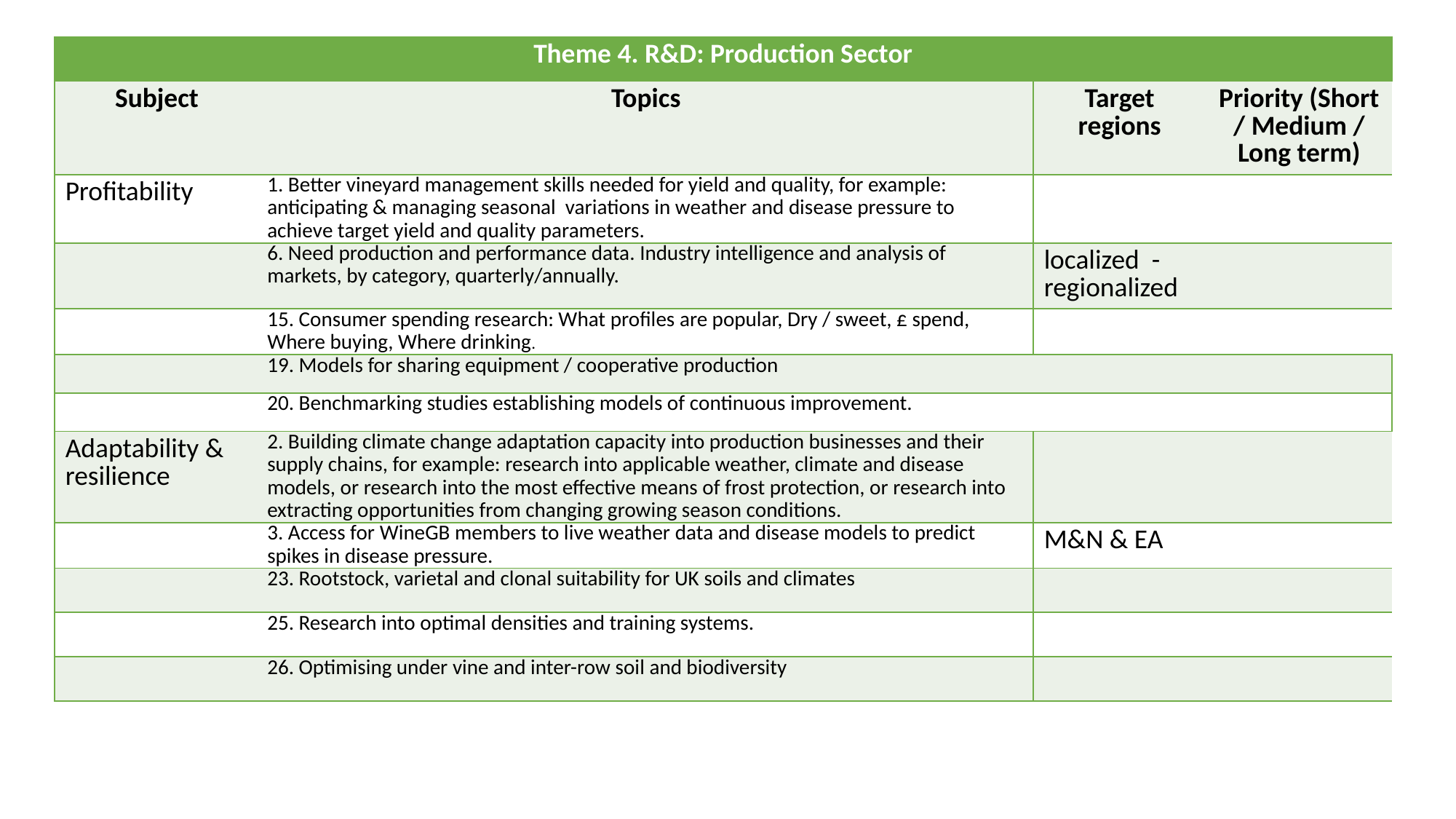

| Theme 4. R&D: Production Sector |  |  |  |  |  |
| --- | --- | --- | --- | --- | --- |
| Subject |  |  | Topics | Target regions | Priority (Short / Medium / Long term) |
| Profitability |  |  | 1. Better vineyard management skills needed for yield and quality, for example: anticipating & managing seasonal variations in weather and disease pressure to achieve target yield and quality parameters. |  |  |
|  |  |  | 6. Need production and performance data. Industry intelligence and analysis of markets, by category, quarterly/annually. | localized - regionalized |  |
|  |  |  | 15. Consumer spending research: What profiles are popular, Dry / sweet, £ spend, Where buying, Where drinking. |  |  |
|  |  |  | 19. Models for sharing equipment / cooperative production |  |  |
|  |  |  | 20. Benchmarking studies establishing models of continuous improvement. |  |  |
| Adaptability & resilience |  |  | 2. Building climate change adaptation capacity into production businesses and their supply chains, for example: research into applicable weather, climate and disease models, or research into the most effective means of frost protection, or research into extracting opportunities from changing growing season conditions. |  |  |
|  |  |  | 3. Access for WineGB members to live weather data and disease models to predict spikes in disease pressure. | M&N & EA |  |
|  |  |  | 23. Rootstock, varietal and clonal suitability for UK soils and climates |  |  |
|  |  |  | 25. Research into optimal densities and training systems. |  |  |
|  |  |  | 26. Optimising under vine and inter-row soil and biodiversity |  |  |